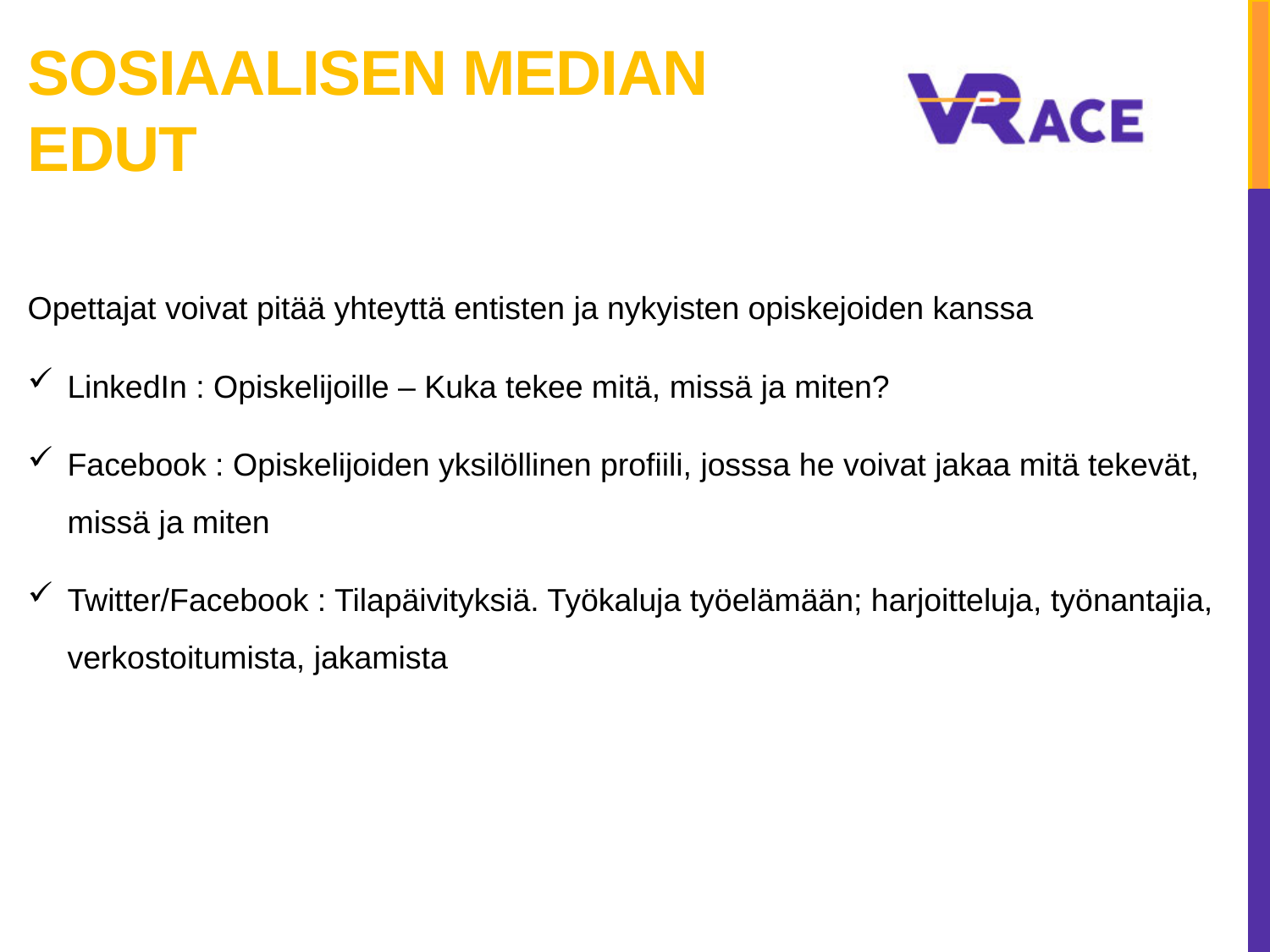

# Sosiaalisen median edut
Opettajat voivat pitää yhteyttä entisten ja nykyisten opiskejoiden kanssa
LinkedIn : Opiskelijoille – Kuka tekee mitä, missä ja miten?
Facebook : Opiskelijoiden yksilöllinen profiili, josssa he voivat jakaa mitä tekevät, missä ja miten
Twitter/Facebook : Tilapäivityksiä. Työkaluja työelämään; harjoitteluja, työnantajia, verkostoitumista, jakamista